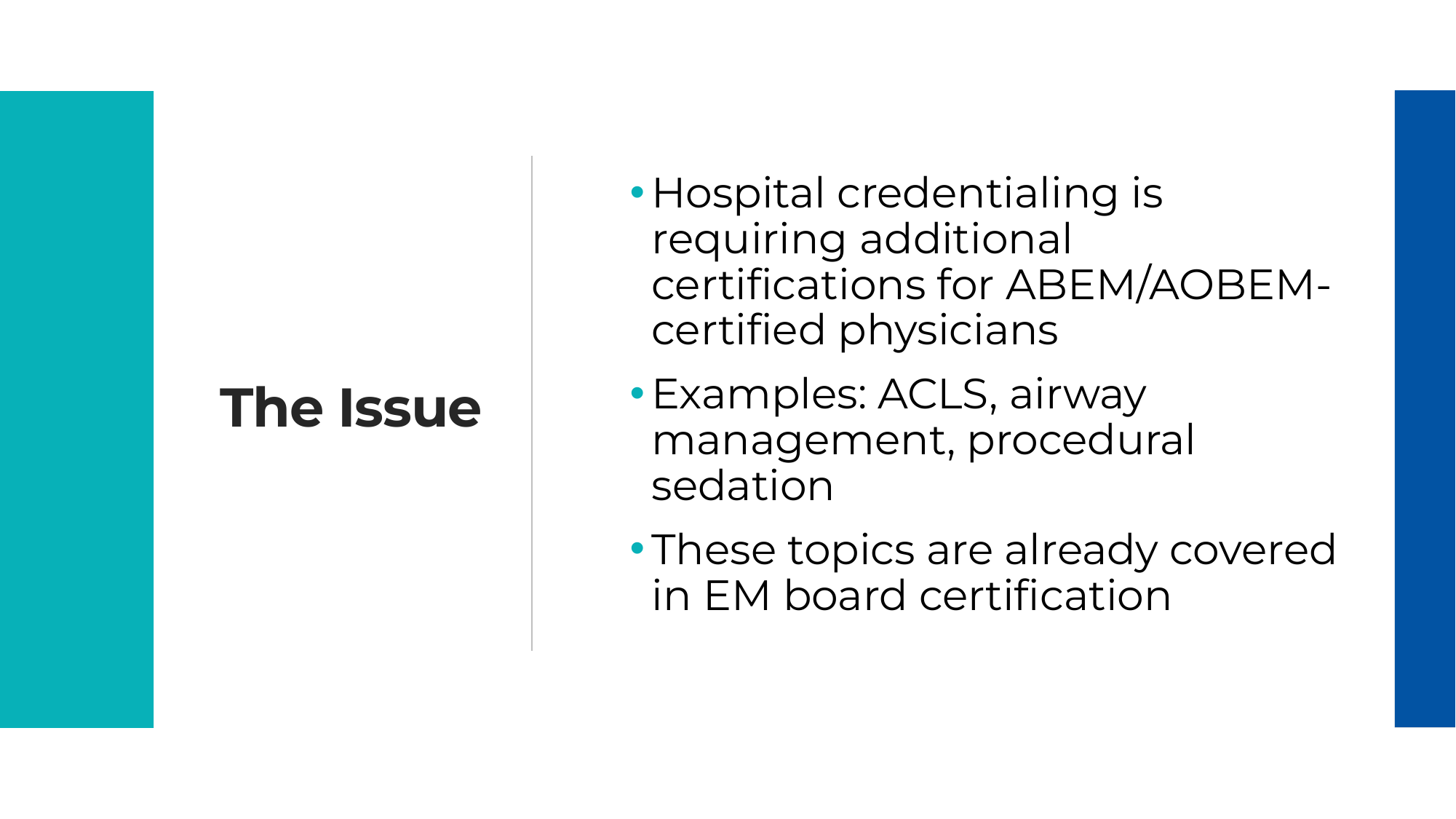

# The Issue
Hospital credentialing is requiring additional certifications for ABEM/AOBEM-certified physicians
Examples: ACLS, airway management, procedural sedation
These topics are already covered in EM board certification